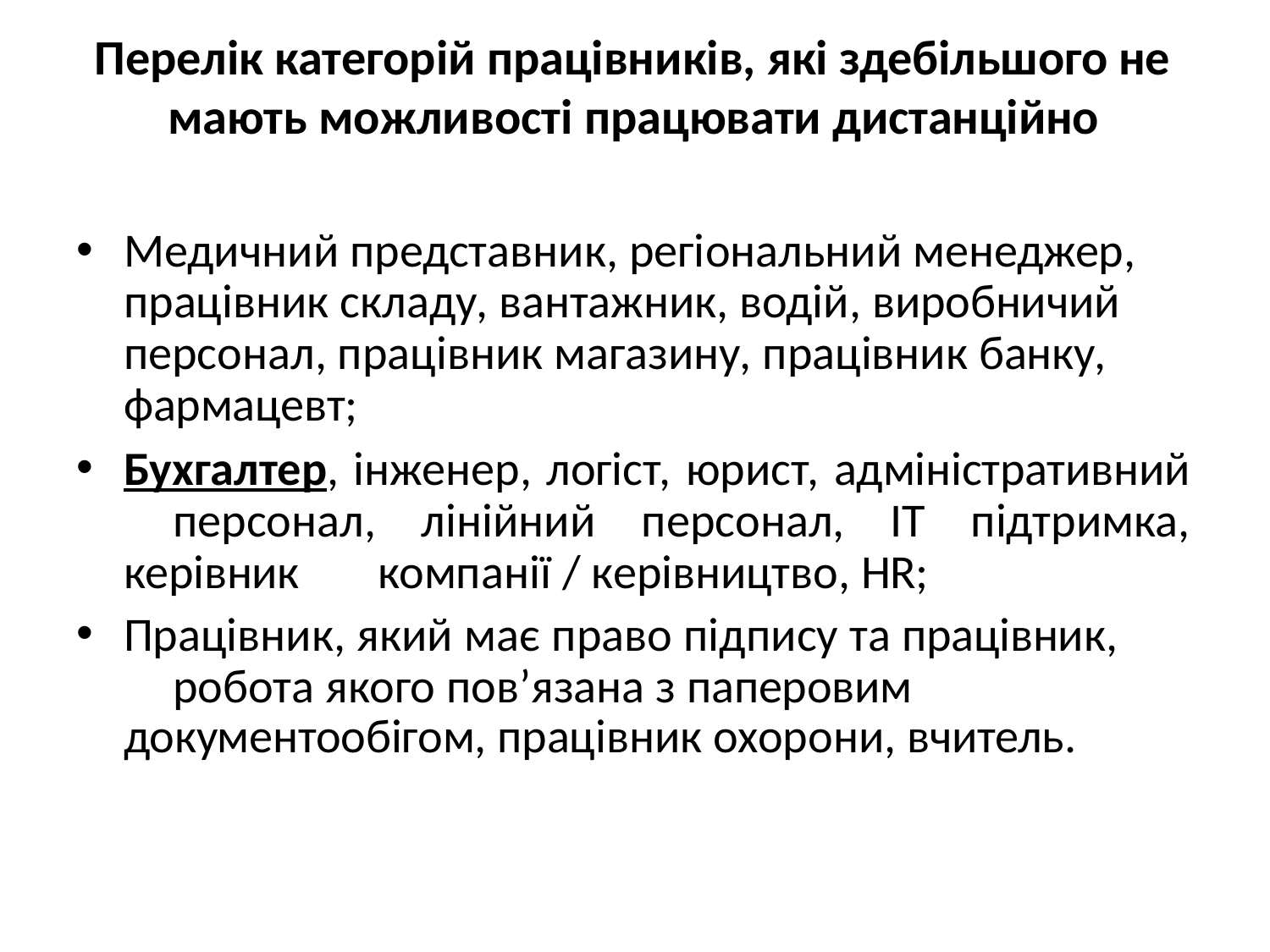

# Перелік категорій працівників, які здебільшого не мають можливості працювати дистанційно
Медичний представник, регіональний менеджер, працівник складу, вантажник, водій, виробничий персонал, працівник магазину, працівник банку, фармацевт;
Бухгалтер, інженер, логіст, юрист, адміністративний 	персонал, лінійний персонал, ІТ підтримка, керівник 	компанії / керівництво, HR;
Працівник, який має право підпису та працівник, 	робота якого пов’язана з паперовим
документообігом, працівник охорони, вчитель.